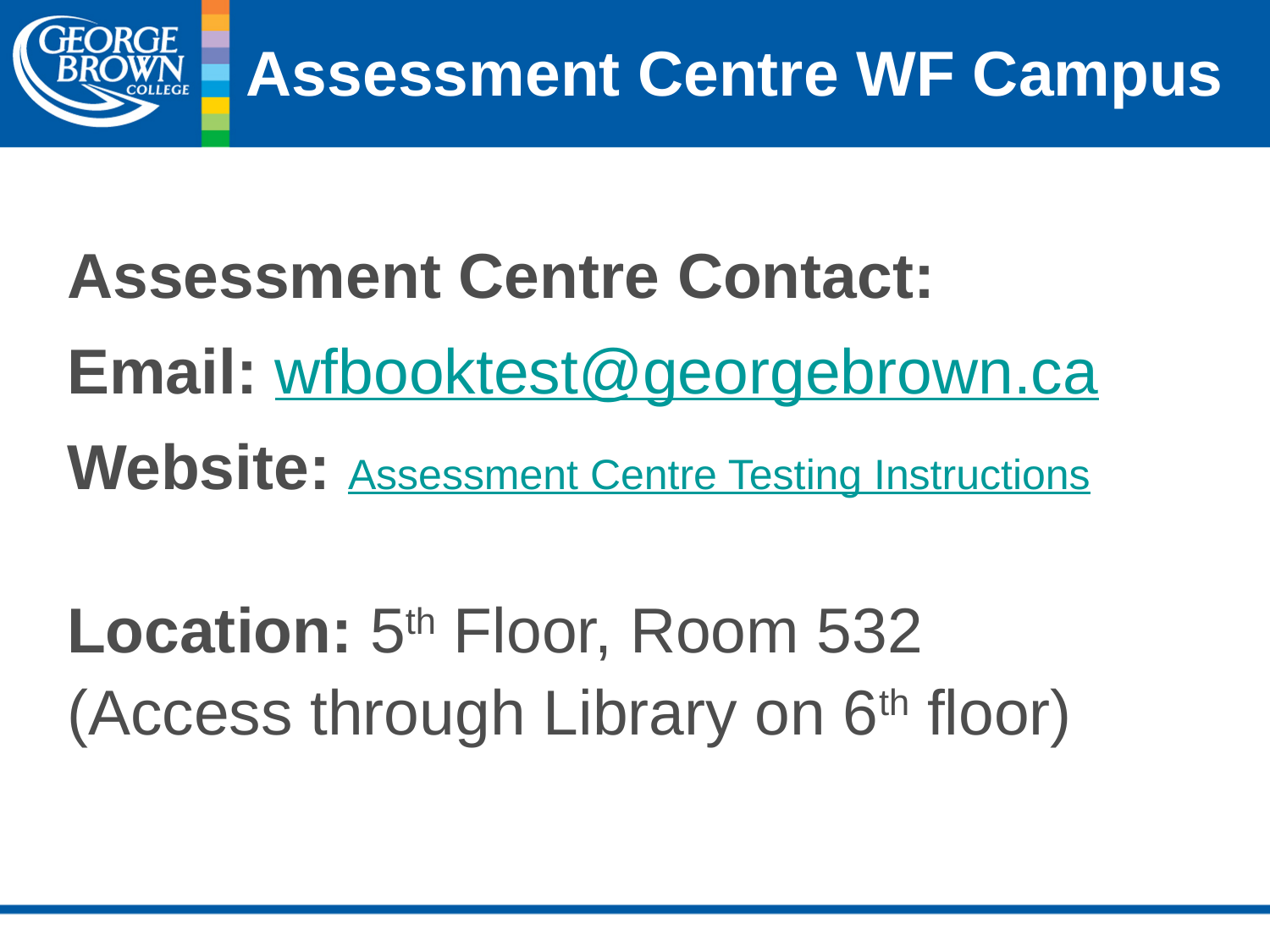

# Assessment Centre WF Campus
Assessment Centre Contact:
Email: wfbooktest@georgebrown.ca
Website: Assessment Centre Testing Instructions

Location: 5th Floor, Room 532
(Access through Library on 6th floor)